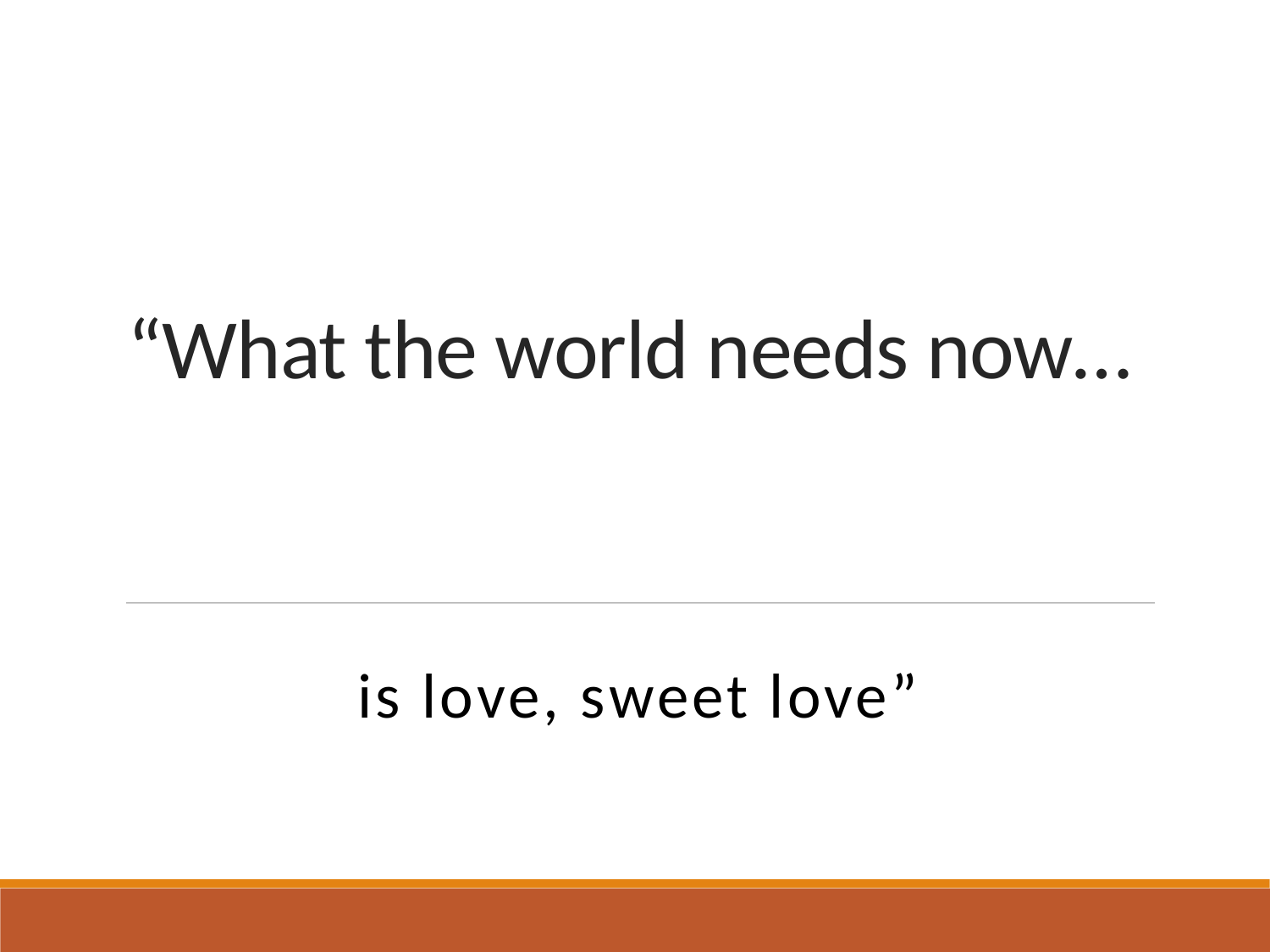

# “What the world needs now…
is love, sweet love”